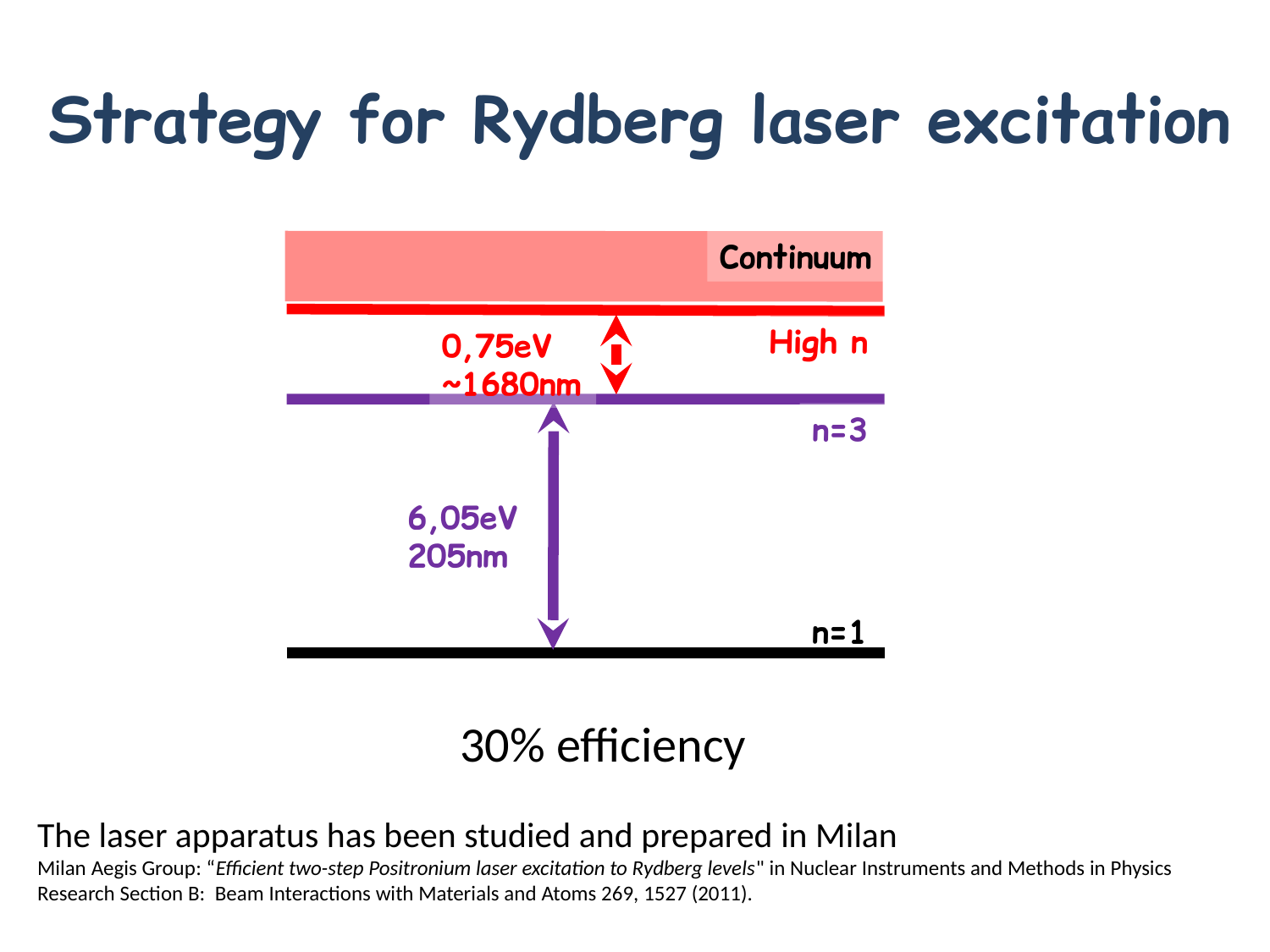

# Strategy for Rydberg laser excitation
Continuum
High n
0,75eV
~1680nm
n=3
6,05eV
205nm
n=1
30% efficiency
The laser apparatus has been studied and prepared in Milan
Milan Aegis Group: “Efficient two-step Positronium laser excitation to Rydberg levels" in Nuclear Instruments and Methods in Physics Research Section B:  Beam Interactions with Materials and Atoms 269, 1527 (2011).